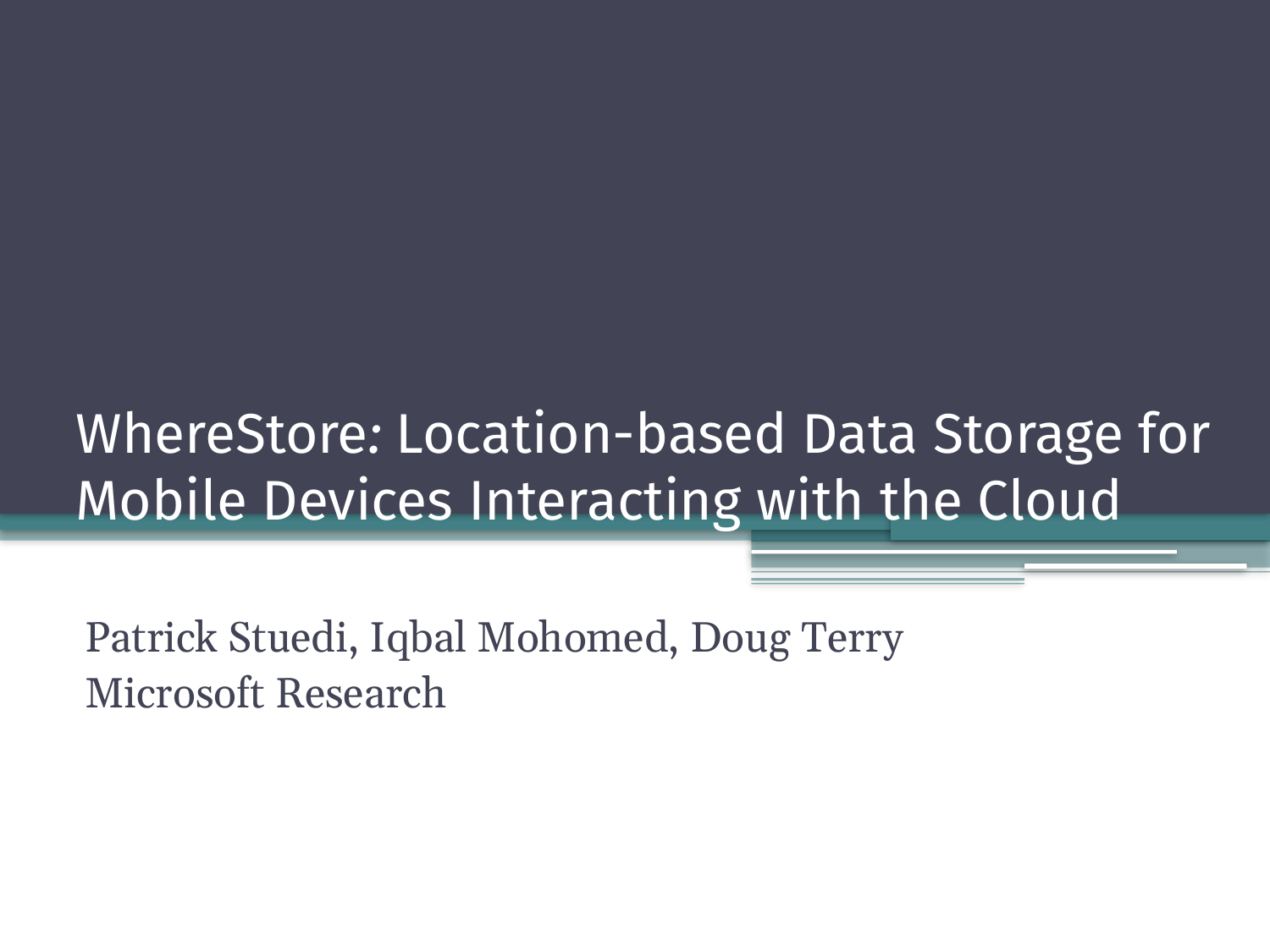

# WhereStore: Location-based Data Storage for Mobile Devices Interacting with the Cloud
Patrick Stuedi, Iqbal Mohomed, Doug Terry
Microsoft Research